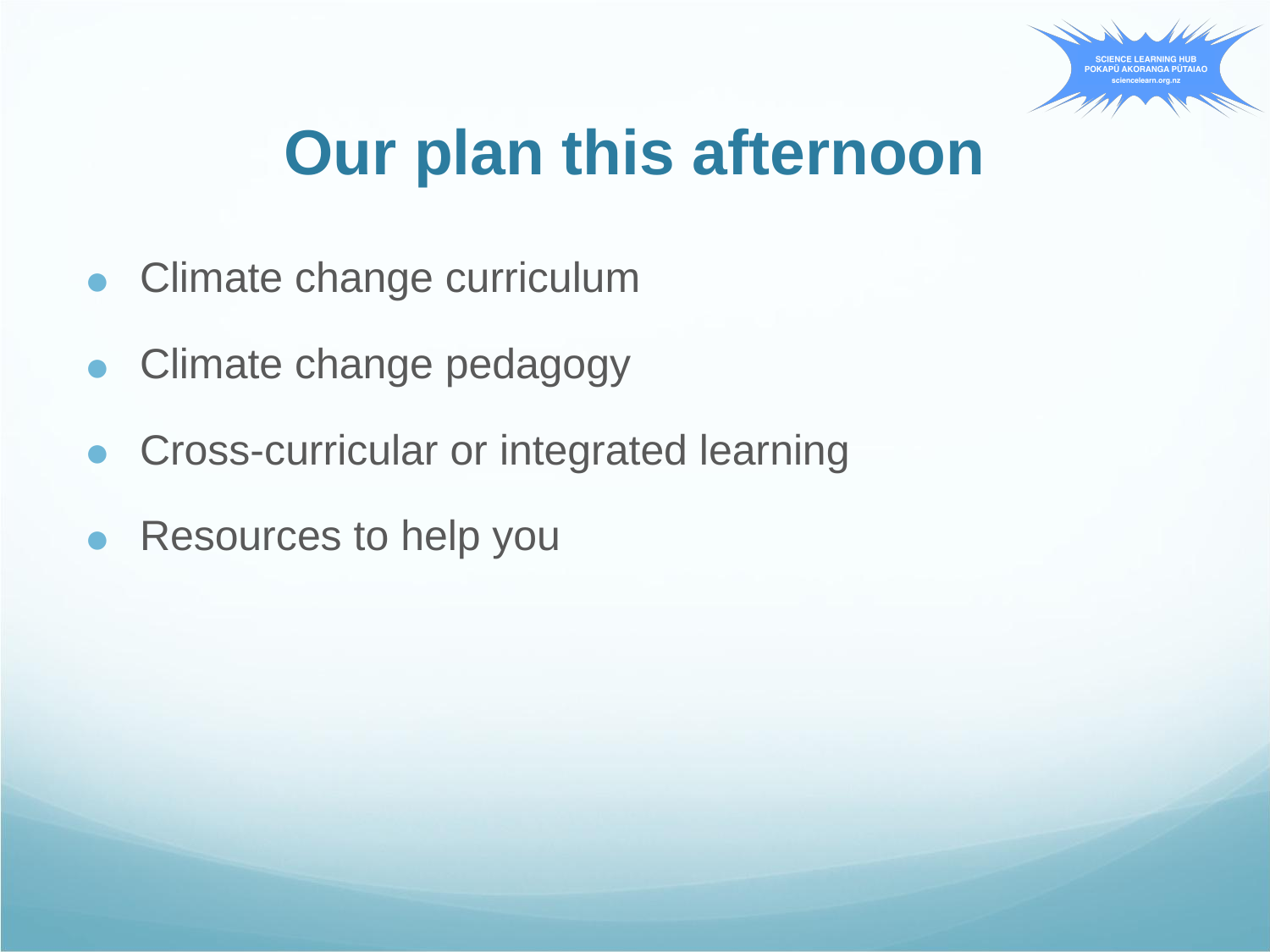

# Our plan this afternoon
Climate change curriculum
Climate change pedagogy
Cross-curricular or integrated learning
Resources to help you